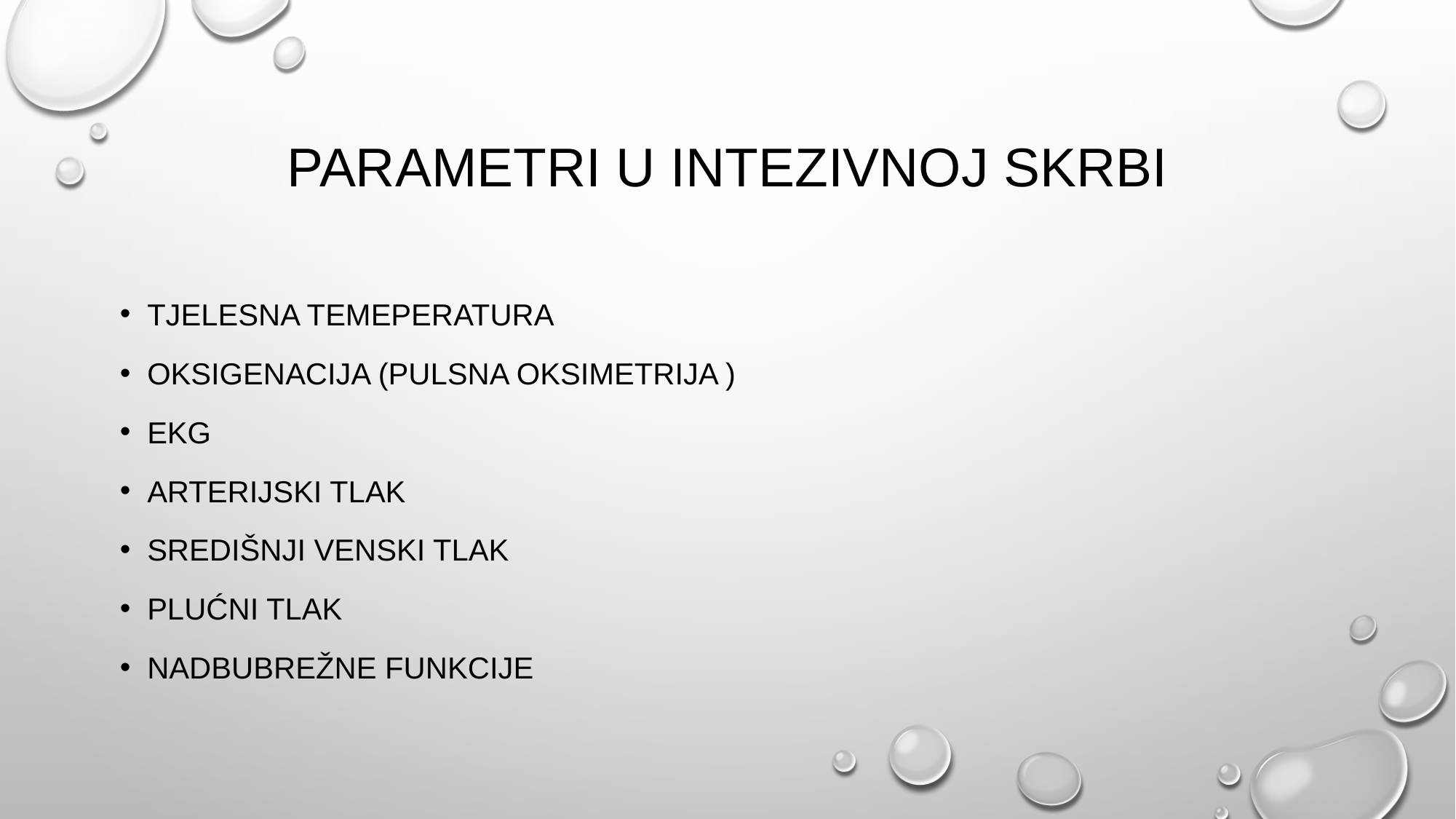

# Parametri u intezivnoj skrbi
tjelesna temeperatura
Oksigenacija (pulsna oksimetrija )
EKG
Arterijski tlak
Središnji venski tlak
Plućni tlak
Nadbubrežne funkcije